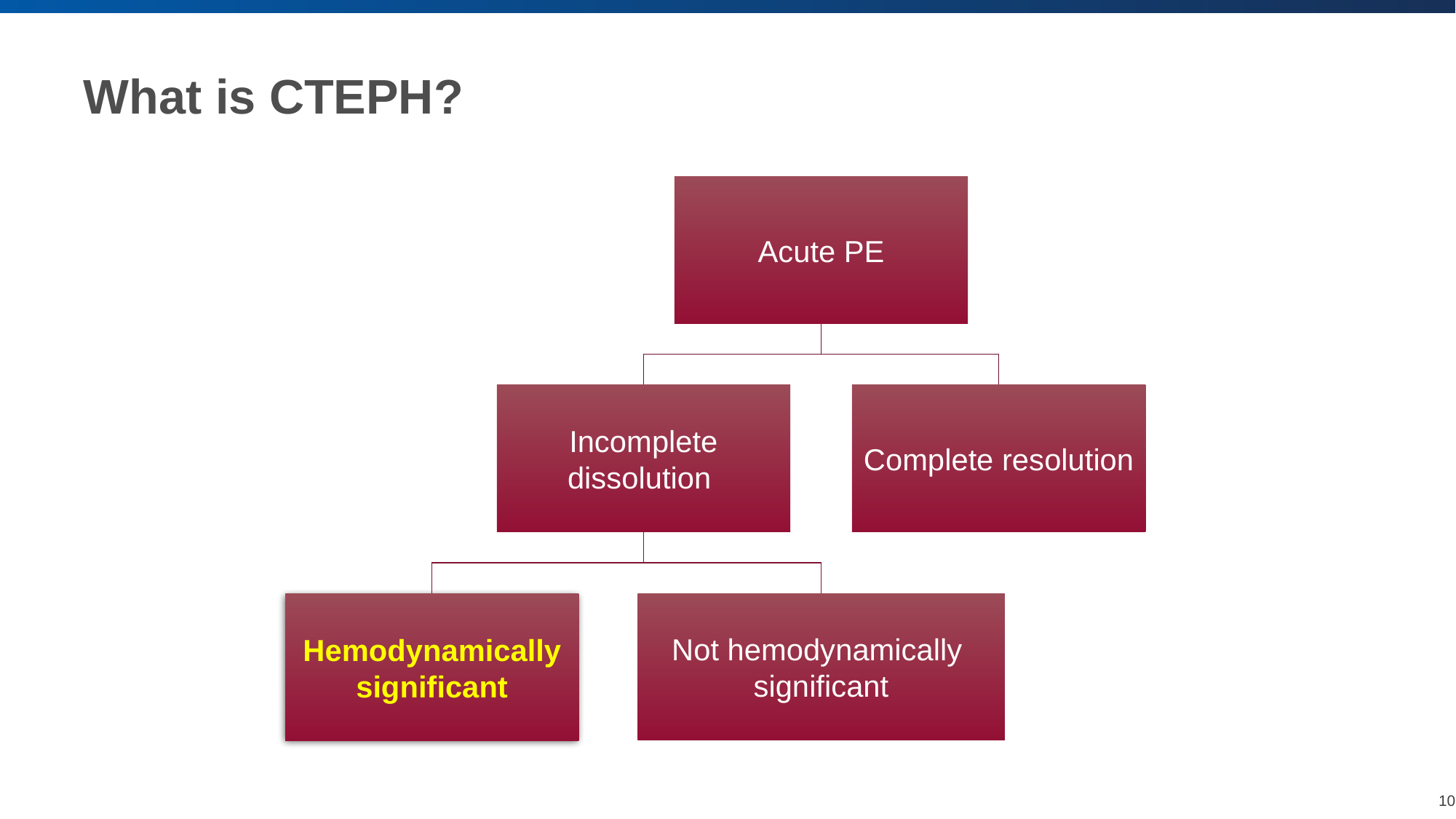

# What is CTEPH?
Acute PE

Incomplete dissolution

Hemodynamically significant
Not hemodynamically
significant
Complete resolution
10